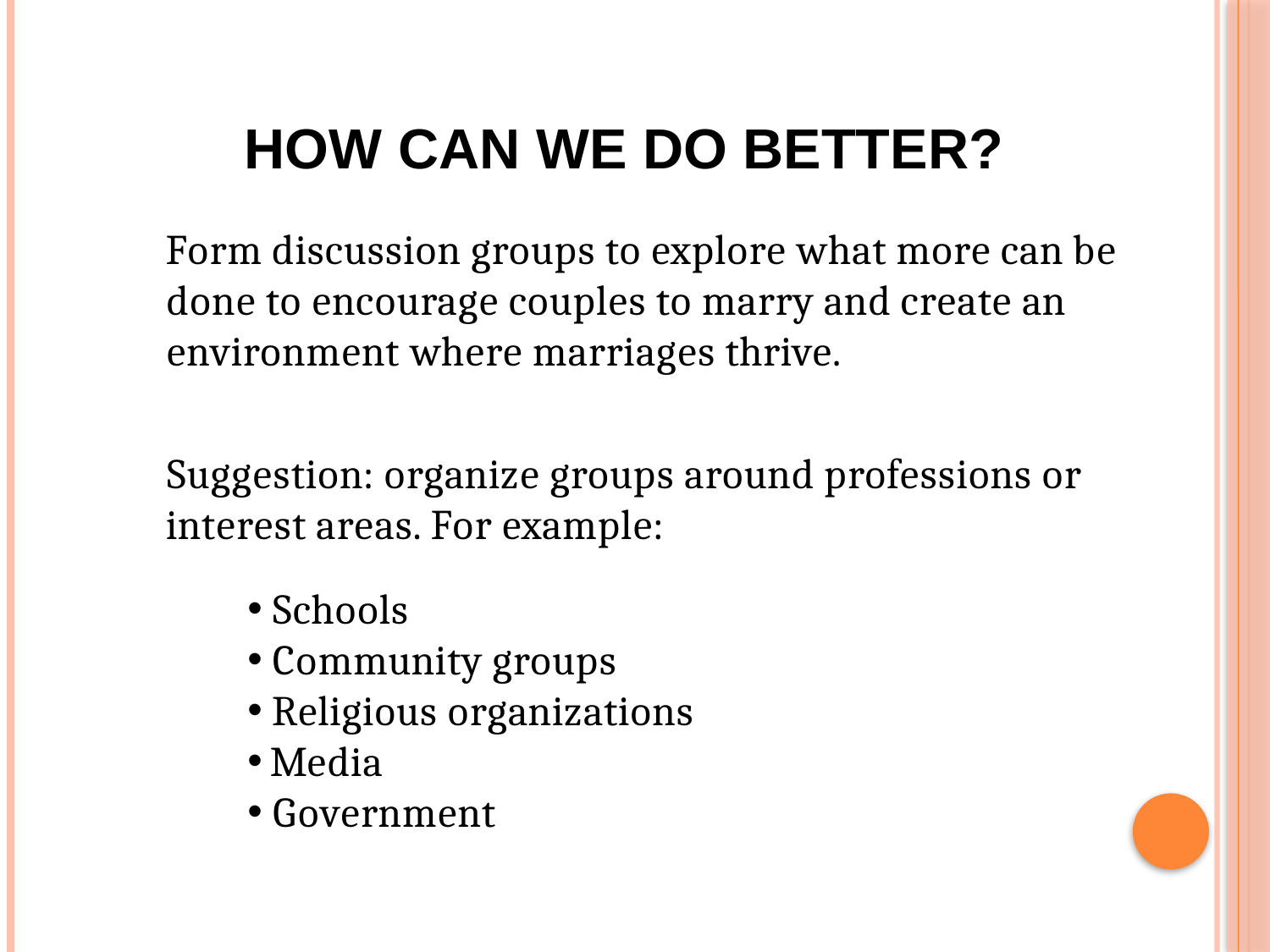

# How Can We Do Better?
	Form discussion groups to explore what more can be done to encourage couples to marry and create an environment where marriages thrive.

	Suggestion: organize groups around professions or interest areas. For example:

 Schools
 Community groups
 Religious organizations
 Media
 Government